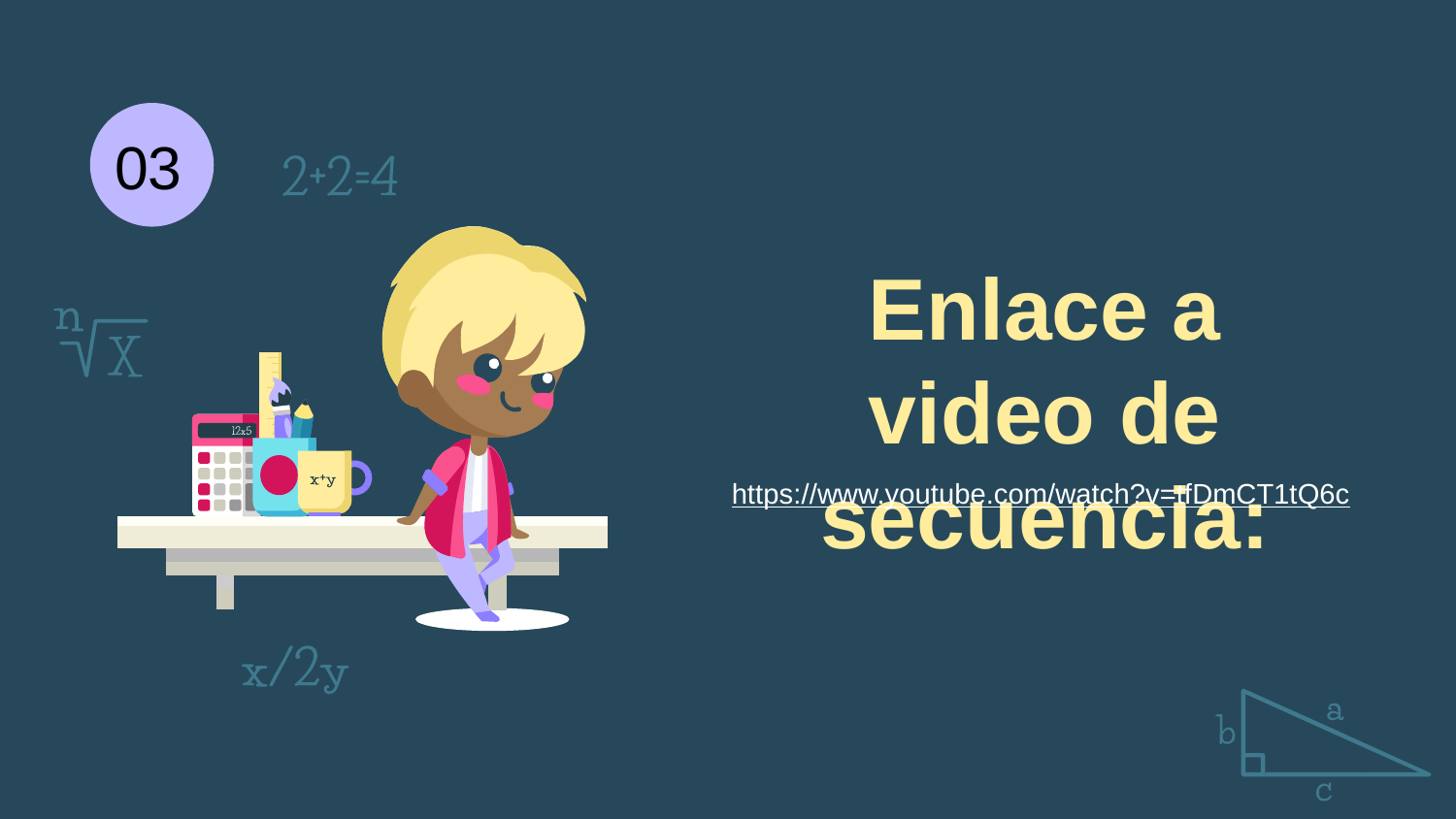

03

# Enlace a video de secuencia:

https://www.youtube.com/watch?v=tfDmCT1tQ6c